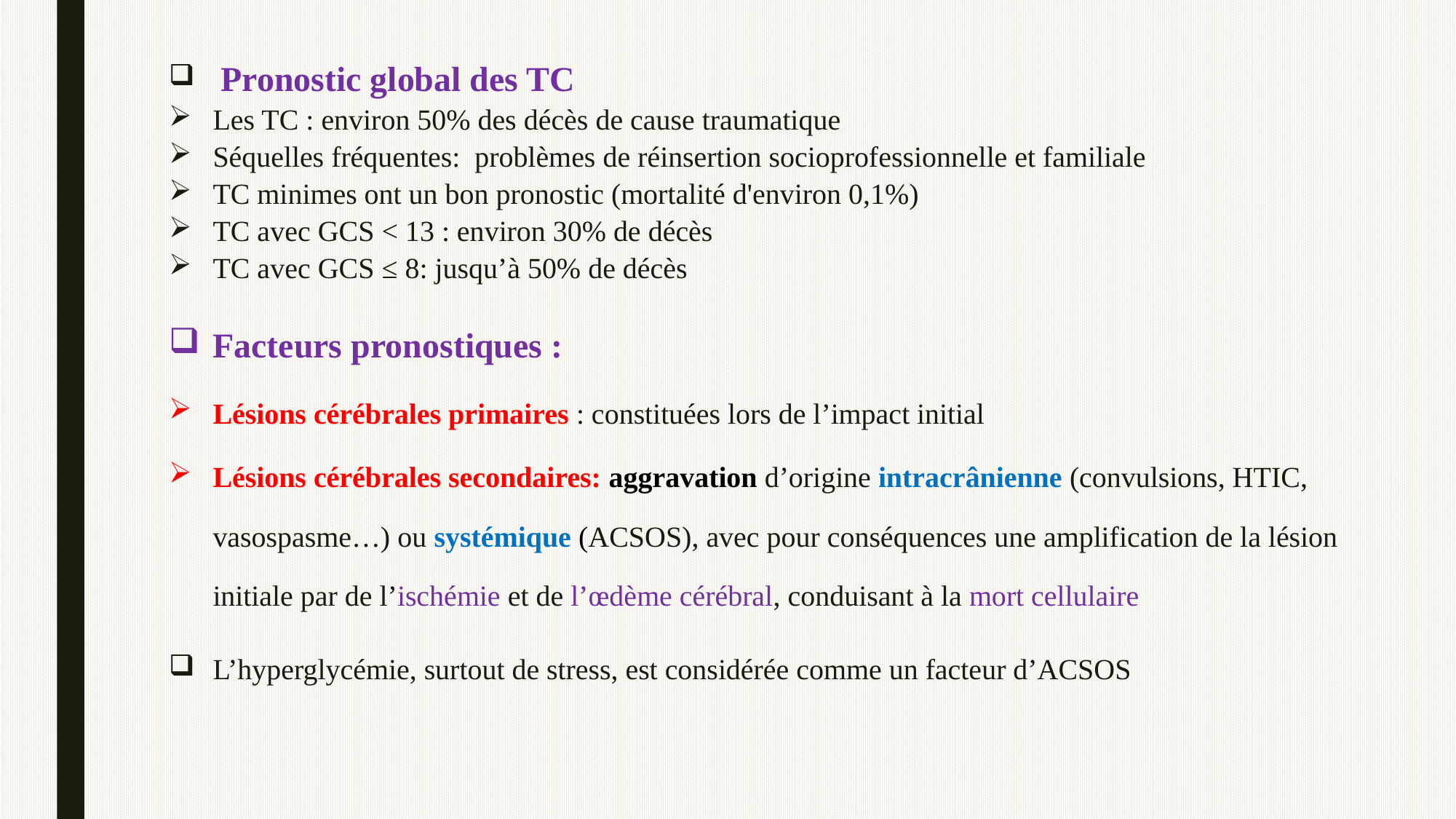

Pronostic global des TC
Les TC : environ 50% des décès de cause traumatique
Séquelles fréquentes:  problèmes de réinsertion socioprofessionnelle et familiale
TC minimes ont un bon pronostic (mortalité d'environ 0,1%)
TC avec GCS < 13 : environ 30% de décès
TC avec GCS ≤ 8: jusqu’à 50% de décès

Facteurs pronostiques :
Lésions cérébrales primaires : constituées lors de l’impact initial
Lésions cérébrales secondaires: aggravation d’origine intracrânienne (convulsions, HTIC, vasospasme…) ou systémique (ACSOS), avec pour conséquences une amplification de la lésion initiale par de l’ischémie et de l’œdème cérébral, conduisant à la mort cellulaire

L’hyperglycémie, surtout de stress, est considérée comme un facteur d’ACSOS